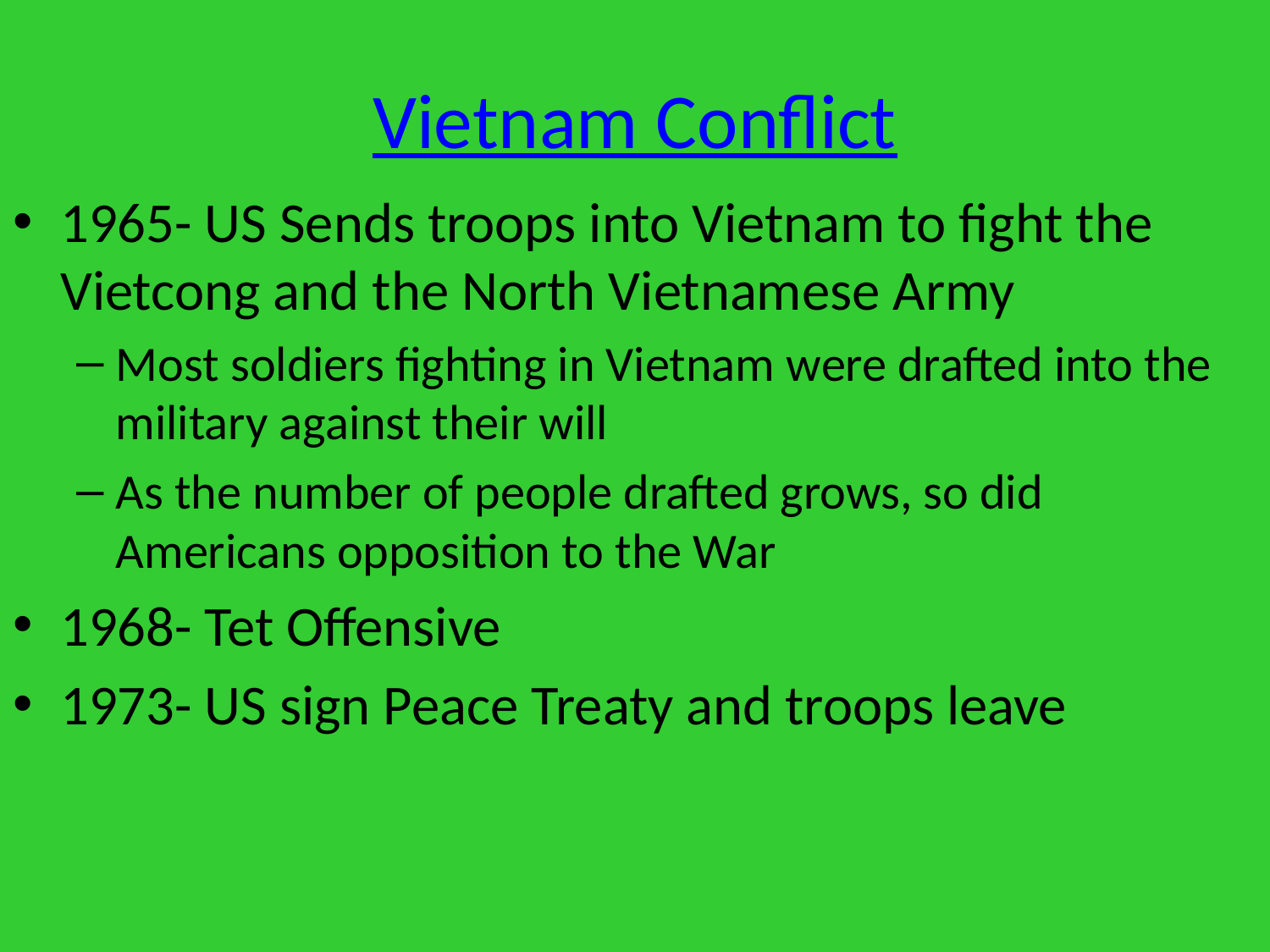

# Vietnam Conflict
1965- US Sends troops into Vietnam to fight the Vietcong and the North Vietnamese Army
Most soldiers fighting in Vietnam were drafted into the military against their will
As the number of people drafted grows, so did Americans opposition to the War
1968- Tet Offensive
1973- US sign Peace Treaty and troops leave